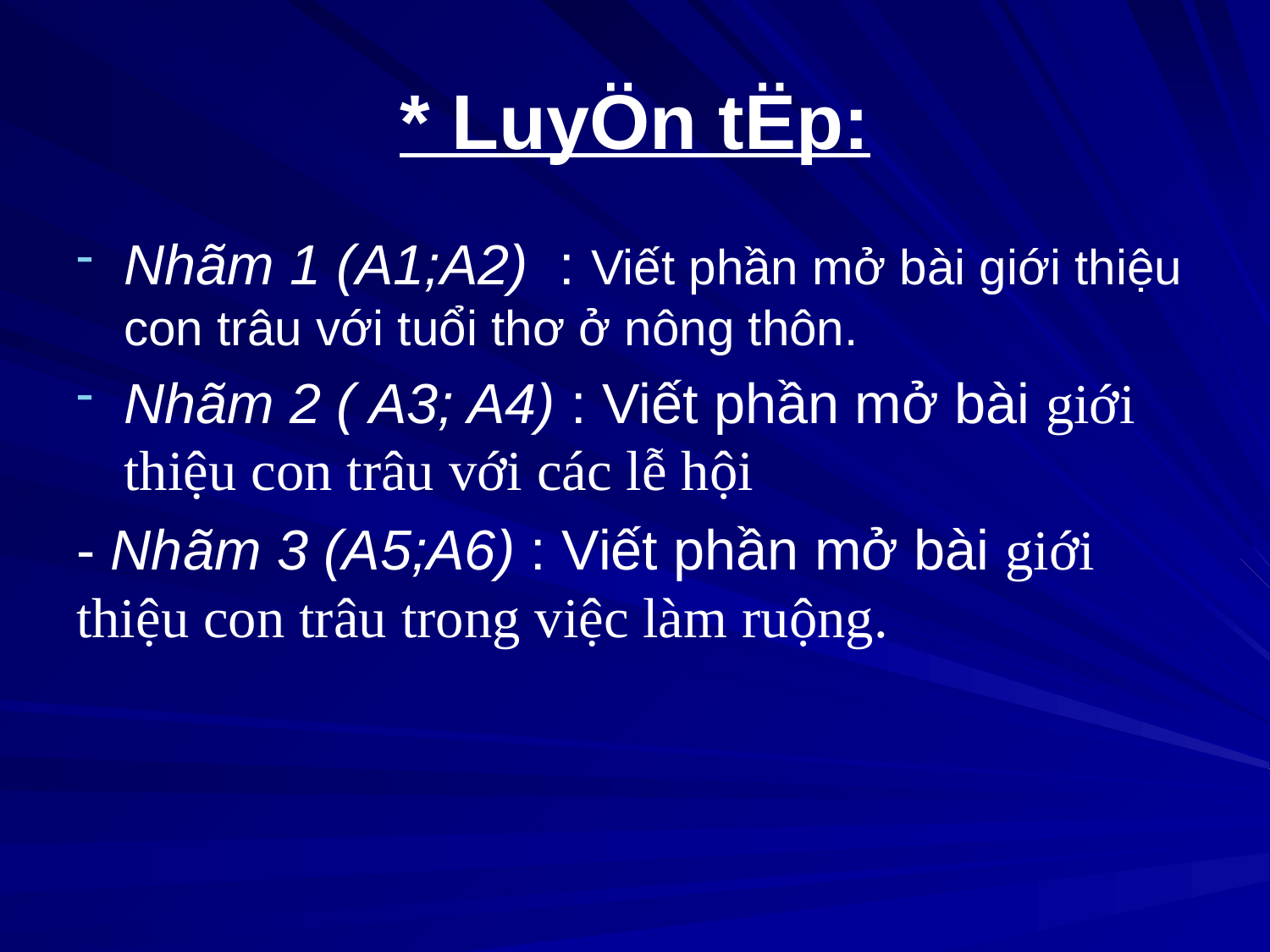

# * LuyÖn tËp:
Nhãm 1 (A1;A2)  : Viết phần mở bài giới thiệu con trâu với tuổi thơ ở nông thôn.
Nhãm 2 ( A3; A4) : Viết phần mở bài giới thiệu con trâu với các lễ hội
- Nhãm 3 (A5;A6) : Viết phần mở bài giới thiệu con trâu trong việc làm ruộng.